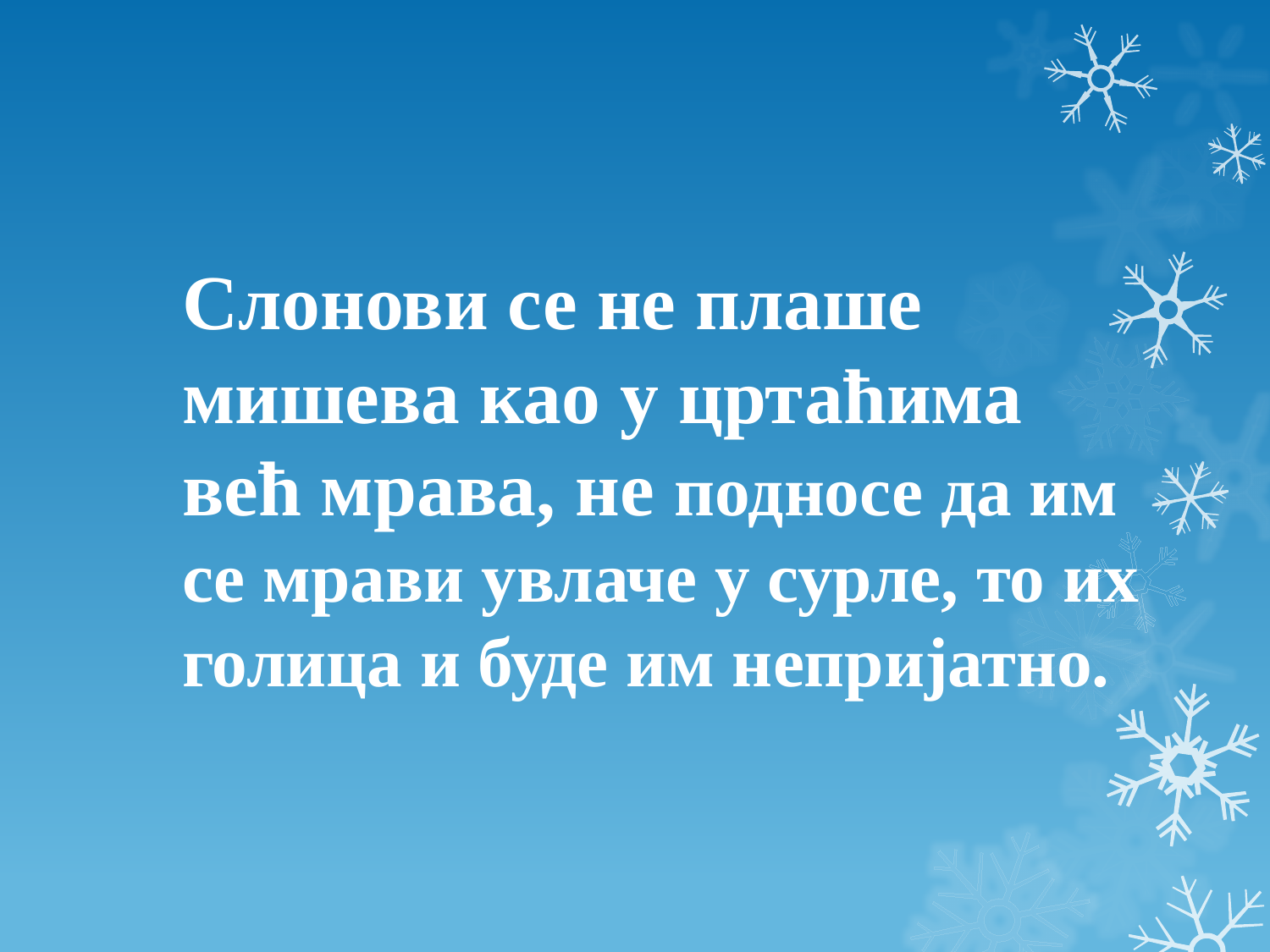

# Слонови се не плаше мишева као у цртаћима већ мрава, не подносе да им се мрави увлаче у сурле, то их голица и буде им непријатно.